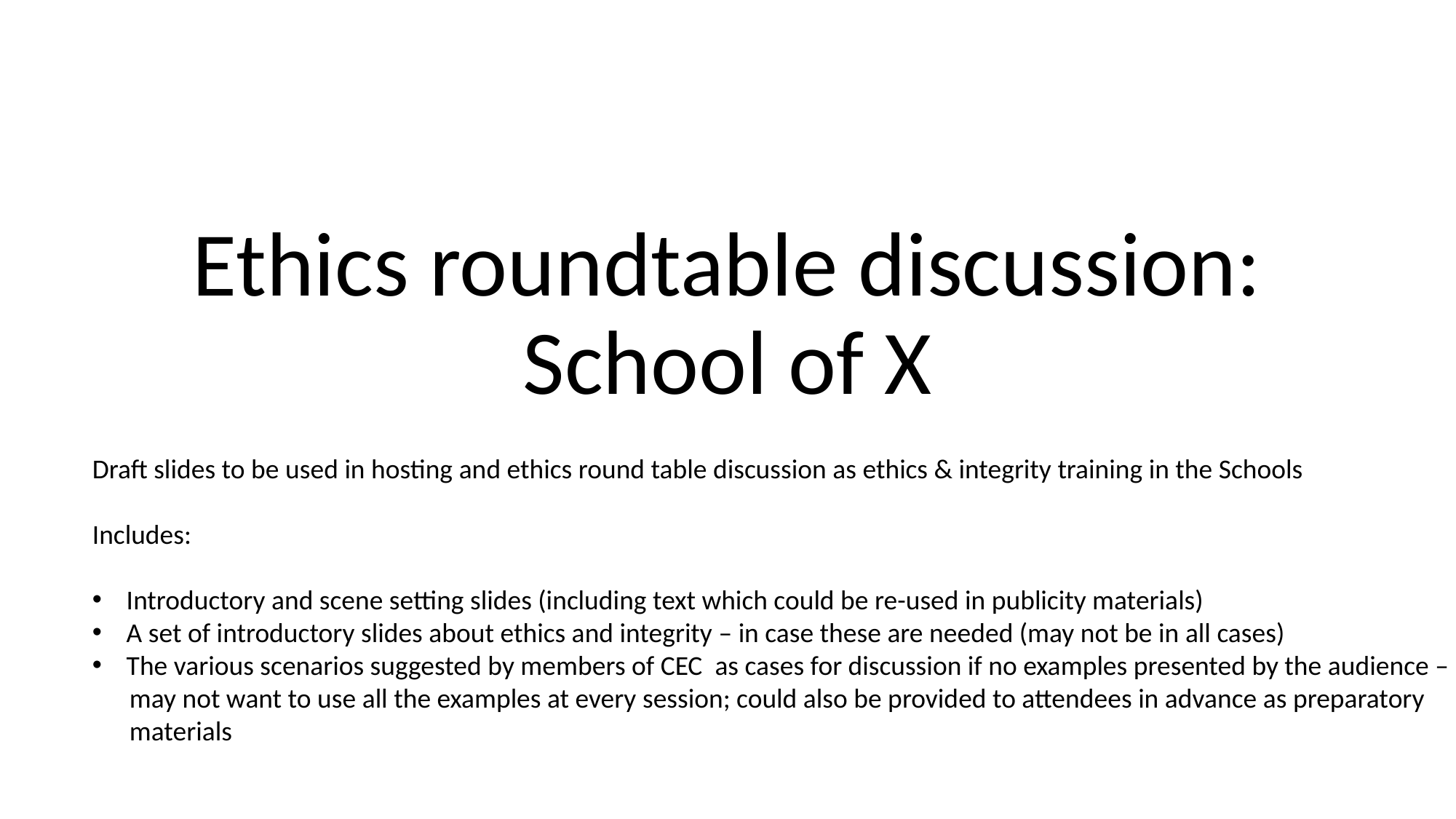

# Ethics roundtable discussion: School of X
Draft slides to be used in hosting and ethics round table discussion as ethics & integrity training in the Schools

Includes:

Introductory and scene setting slides (including text which could be re-used in publicity materials)
A set of introductory slides about ethics and integrity – in case these are needed (may not be in all cases)
The various scenarios suggested by members of CEC  as cases for discussion if no examples presented by the audience –
      may not want to use all the examples at every session; could also be provided to attendees in advance as preparatory
      materials